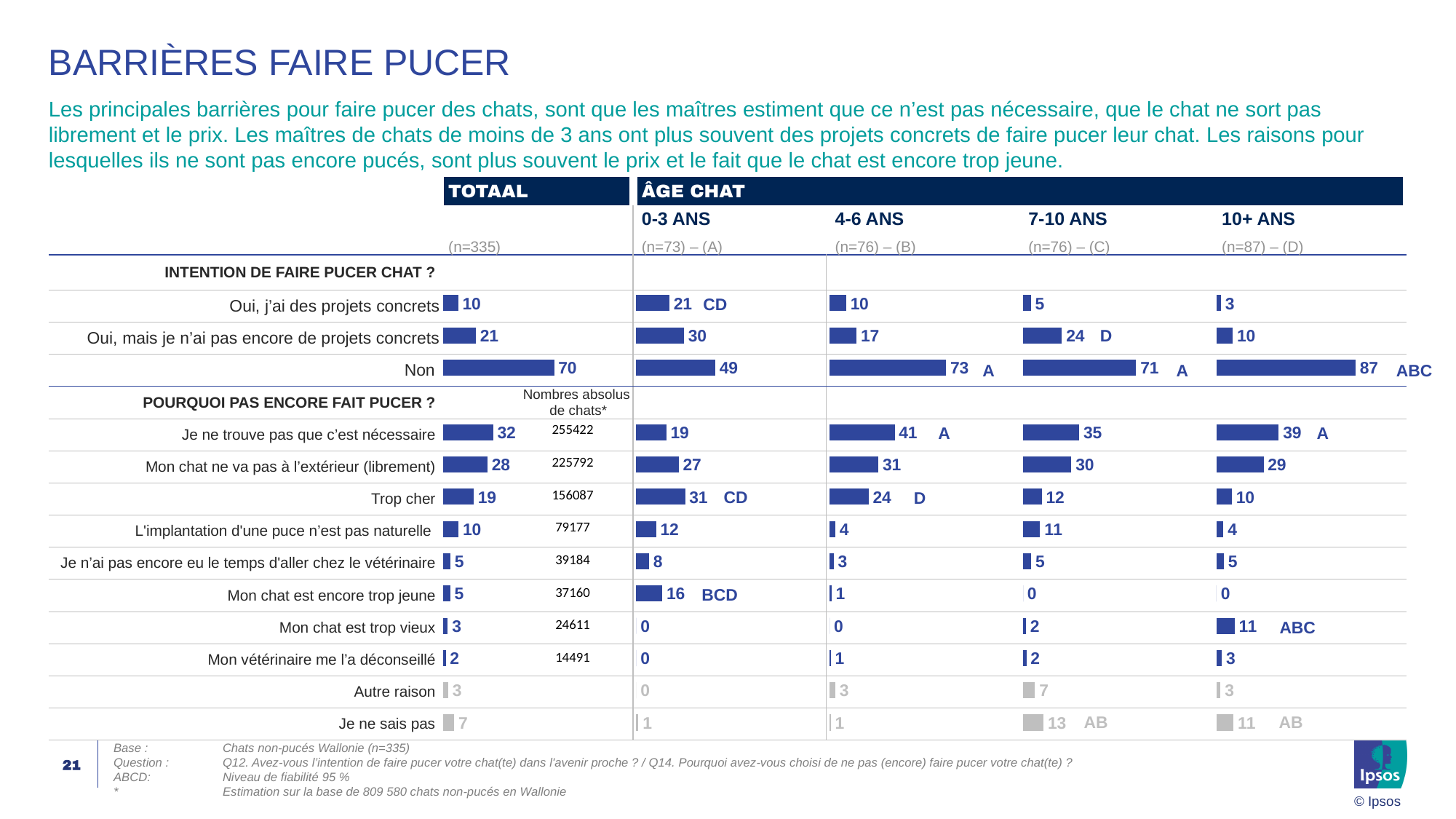

# BARRIÈRES FAIRE PUCER
Les principales barrières pour faire pucer des chats, sont que les maîtres estiment que ce n’est pas nécessaire, que le chat ne sort pas librement et le prix. Les maîtres de chats de moins de 3 ans ont plus souvent des projets concrets de faire pucer leur chat. Les raisons pour lesquelles ils ne sont pas encore pucés, sont plus souvent le prix et le fait que le chat est encore trop jeune.
| TOTAAL | ÂGE CHAT |  |  |  |
| --- | --- | --- | --- | --- |
|  | 0-3 ANS | 4-6 ANS | 7-10 ANS | 10+ ANS |
| (n=335) | (n=73) – (A) | (n=76) – (B) | (n=76) – (C) | (n=87) – (D) |

### Chart

| Category | % Item | % Net | % DK/NA |
|---|---|---|---|
|  | None | None | None |
| Ja  | 9.64 | None | None |
| Ja  | 20.64 | None | None |
| nee | 69.72 | None | None |
| WAAROM NOG NIET LATEN CHIPPEN? | None | None | None |
| Ik vind dit niet nodig | 31.55 | None | None |
| Mijn kat komt niet (vrij) buiten | 27.89 | None | None |
| Te duur | 19.28 | None | None |
| Het inplanten van de chip is onnatuurlijk | 9.78 | None | None |
| Ik heb nog geen tijd gehad om naar de dierenarts te gaan | 4.84 | None | None |
| {@} is nog te jong | 4.59 | None | None |
| Kat is te oud | 3.04 | None | None |
| Mijn dierenarts heeft dit afgeraden | 1.79 | None | None |
|  | None | None | 3.37 |
| weet niet | None | None | 7.02 |

### Chart

| Category | % Item | % Net | % DK/NA |
|---|---|---|---|
| IS UW KAT GECHIPT? | None | None | None |
| Nee  | 20.71 | None | None |
| PLANNEN OM KAT TE LATEN STERILISEREN? | 29.85 | None | None |
| Ja  | 49.44 | None | None |
| WAAROM NOG NIET LATEN CHIPPEN? | None | None | None |
| Ik vind dit niet nodig | 18.82 | None | None |
| Mijn kat komt niet (vrij) buiten | 26.57 | None | None |
| Te duur | 30.62 | None | None |
| Geen tijd gehad om naar dierenarts te gaan | 12.48 | None | None |
| Het inplanten van de chip is onnatuurlijk | 8.04 | None | None |
| Kat is te oud | 16.25 | None | None |
| Mijn dierenarts heeft dit afgeraden | 0.0 | None | None |
| Mijn kat is nog te jong  | 0.0 | None | None |
| andere  | None | None | 0.0 |
| weet niet | None | None | 1.37 |

### Chart

| Category | % Item | % Net | % DK/NA |
|---|---|---|---|
| IS UW KAT GECHIPT? | None | None | None |
| Nee  | 10.34 | None | None |
| PLANNEN OM KAT TE LATEN STERILISEREN? | 16.87 | None | None |
| Ja  | 72.79 | None | None |
| WAAROM NOG NIET LATEN CHIPPEN? | None | None | None |
| Ik vind dit niet nodig | 40.7 | None | None |
| Mijn kat komt niet (vrij) buiten | 30.5 | None | None |
| Te duur | 24.35 | None | None |
| Geen tijd gehad om naar dierenarts te gaan | 3.58 | None | None |
| Het inplanten van de chip is onnatuurlijk | 2.5 | None | None |
| Kat is te oud | 1.15 | None | None |
| Mijn dierenarts heeft dit afgeraden | 0.0 | None | None |
| Mijn kat is nog te jong  | 0.68 | None | None |
| ander | None | None | 3.46 |
| weet niet | None | None | 0.71 |

### Chart

| Category | % Item | % Net | % DK/NA |
|---|---|---|---|
| IS UW KAT GECHIPT? | None | None | None |
| Nee  | 4.91 | None | None |
| PLANNEN OM KAT TE LATEN STERILISEREN? | 24.33 | None | None |
| Ja  | 70.75 | None | None |
| WAAROM NOG NIET LATEN CHIPPEN? | None | None | None |
| Ik vind dit niet nodig | 35.19 | None | None |
| Mijn kat komt niet (vrij) buiten | 30.26 | None | None |
| Te duur | 11.72 | None | None |
| Geen tijd gehad om naar dierenarts te gaan | 10.7 | None | None |
| Het inplanten van de chip is onnatuurlijk | 5.11 | None | None |
| Kat is te oud | 0.0 | None | None |
| Mijn dierenarts heeft dit afgeraden | 1.82 | None | None |
| Mijn kat is nog te jong  | 2.07 | None | None |
| Kat heeft een tattoo | None | None | 7.45 |

### Chart

| Category | % Item | % Net | % DK/NA |
|---|---|---|---|
| IS UW KAT GECHIPT? | None | None | None |
| Nee  | 2.68 | None | None |
| PLANNEN OM KAT TE LATEN STERILISEREN? | 10.22 | None | None |
| Ja  | 87.1 | None | None |
| WAAROM NOG NIET LATEN CHIPPEN? | None | None | None |
| Ik vind dit niet nodig | 38.97 | None | None |
| Mijn kat komt niet (vrij) buiten | 29.46 | None | None |
| Te duur | 9.57 | None | None |
| Geen tijd gehad om naar dierenarts te gaan | 4.38 | None | None |
| Het inplanten van de chip is onnatuurlijk | 4.65 | None | None |
| Kat is te oud | 0.0 | None | None |
| Mijn dierenarts heeft dit afgeraden | 11.35 | None | None |
| Mijn kat is nog te jong  | 3.39 | None | None |
| Kat heeft een tattoo | None | None | 2.54 |
| INTENTION DE FAIRE PUCER CHAT ? |  |  |  |  |  |
| --- | --- | --- | --- | --- | --- |
| Oui, j’ai des projets concrets |  |  |  |  |  |
| Oui, mais je n’ai pas encore de projets concrets |  |  |  |  |  |
| Non |  |  |  |  |  |
| POURQUOI PAS ENCORE FAIT PUCER ? |  |  |  |  |  |
| Je ne trouve pas que c’est nécessaire |  |  |  |  |  |
| Mon chat ne va pas à l’extérieur (librement) |  |  |  |  |  |
| Trop cher |  |  |  |  |  |
| L'implantation d'une puce n’est pas naturelle |  |  |  |  |  |
| Je n’ai pas encore eu le temps d'aller chez le vétérinaire |  |  |  |  |  |
| Mon chat est encore trop jeune |  |  |  |  |  |
| Mon chat est trop vieux |  |  |  |  |  |
| Mon vétérinaire me l’a déconseillé |  |  |  |  |  |
| Autre raison |  |  |  |  |  |
| Je ne sais pas |  |  |  |  |  |
CD
D
ABC
A
A
Nombres absolus
de chats*
| 255422 |
| --- |
| 225792 |
| 156087 |
| 79177 |
| 39184 |
| 37160 |
| 24611 |
| 14491 |
A
A
CD
D
BCD
ABC
AB
AB
21
Base :	Chats non-pucés Wallonie (n=335)
Question :	Q12. Avez-vous l’intention de faire pucer votre chat(te) dans l'avenir proche ? / Q14. Pourquoi avez-vous choisi de ne pas (encore) faire pucer votre chat(te) ?
ABCD:	Niveau de fiabilité 95 %
*	Estimation sur la base de 809 580 chats non-pucés en Wallonie